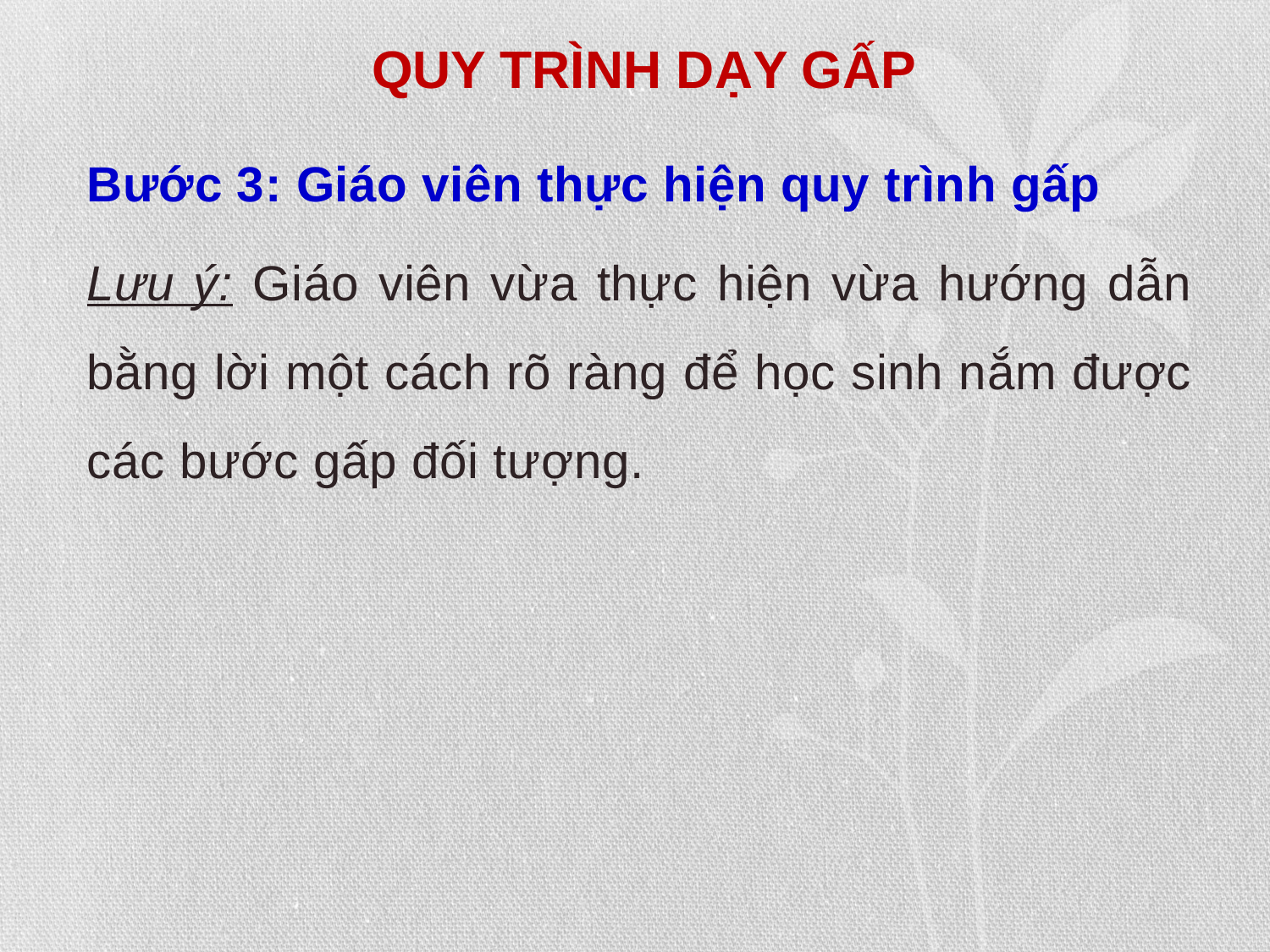

# QUY TRÌNH DẠY GẤP
Bước 3: Giáo viên thực hiện quy trình gấp
Lưu ý: Giáo viên vừa thực hiện vừa hướng dẫn bằng lời một cách rõ ràng để học sinh nắm được các bước gấp đối tượng.